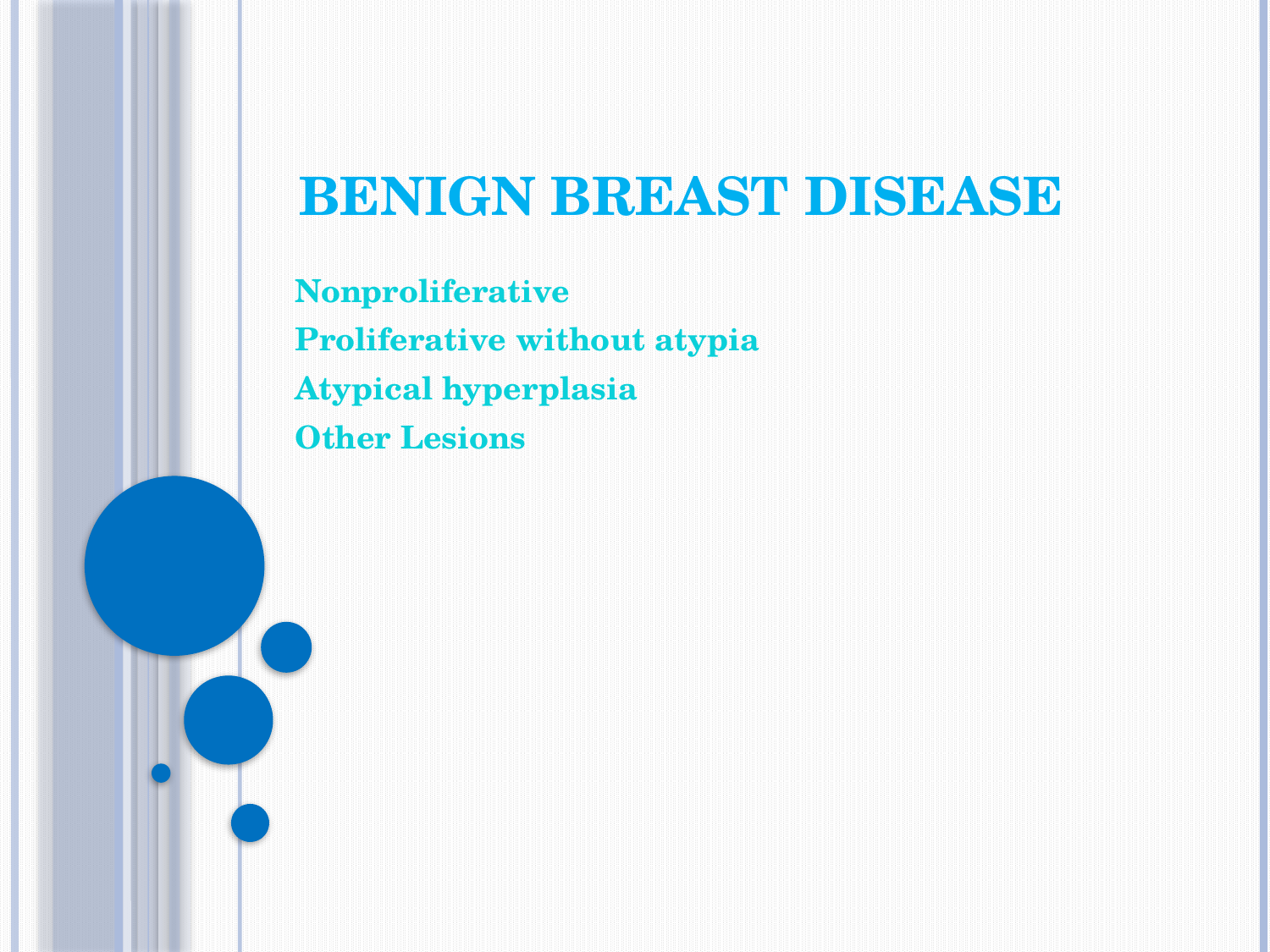

# Benign Breast Disease
Nonproliferative
Proliferative without atypia
Atypical hyperplasia
Other Lesions